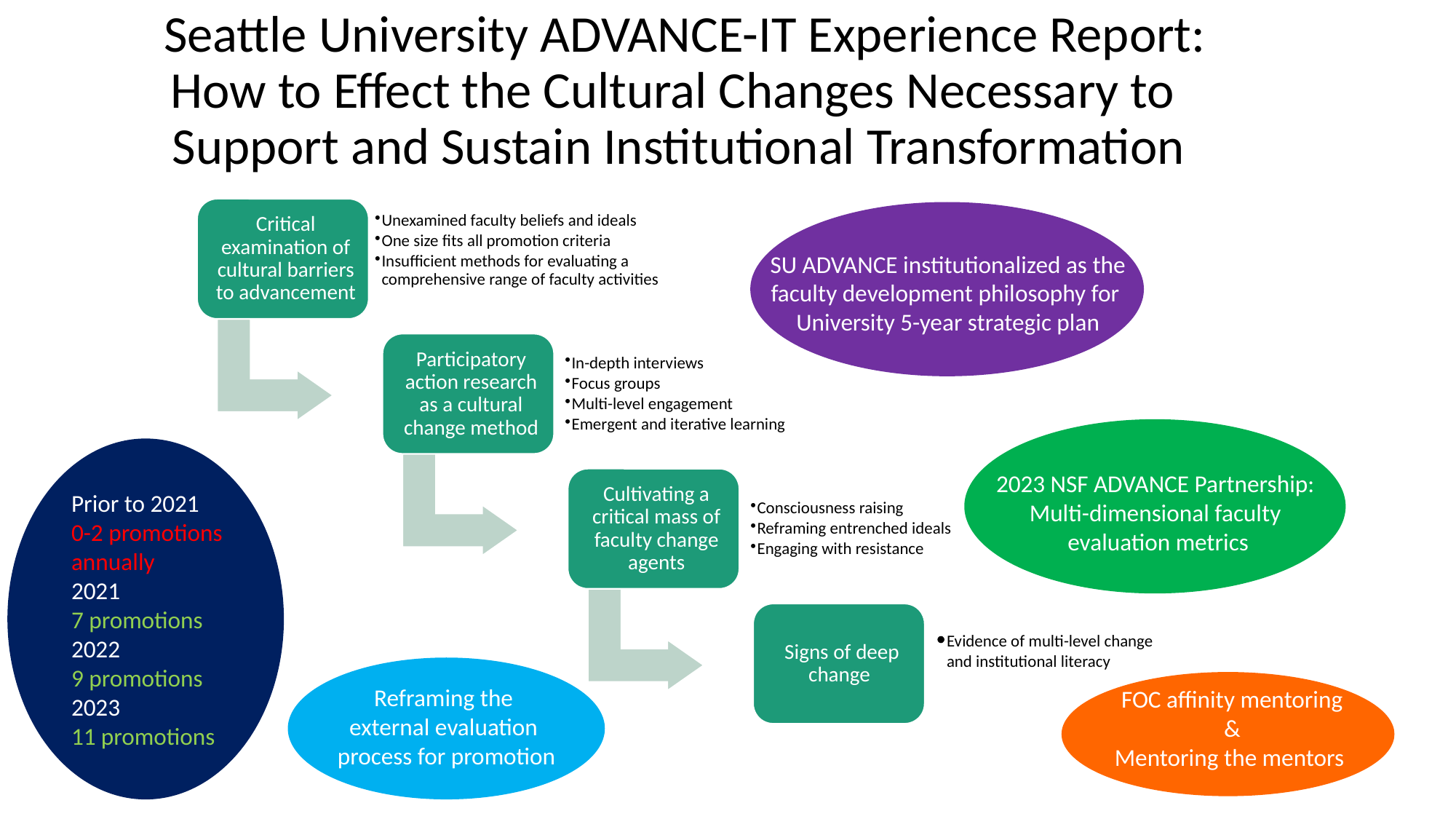

# Seattle University ADVANCE-IT Experience Report: How to Effect the Cultural Changes Necessary to Support and Sustain Institutional Transformation
Critical examination of cultural barriers to advancement
Unexamined faculty beliefs and ideals
One size fits all promotion criteria
Insufficient methods for evaluating a comprehensive range of faculty activities

Participatory action research as a cultural change method
In-depth interviews
Focus groups
Multi-level engagement
Emergent and iterative learning
Cultivating a critical mass of faculty change agents
Consciousness raising
Reframing entrenched ideals
Engaging with resistance
Signs of deep change
Evidence of multi-level change
and institutional literacy

SU ADVANCE institutionalized as the faculty development philosophy for
University 5-year strategic plan

2023 NSF ADVANCE Partnership:
Multi-dimensional faculty
evaluation metrics

Prior to 2021
0-2 promotions
annually
2021
7 promotions
2022
9 promotions
2023
11 promotions

Reframing the
external evaluation
process for promotion

FOC affinity mentoring
&
Mentoring the mentors